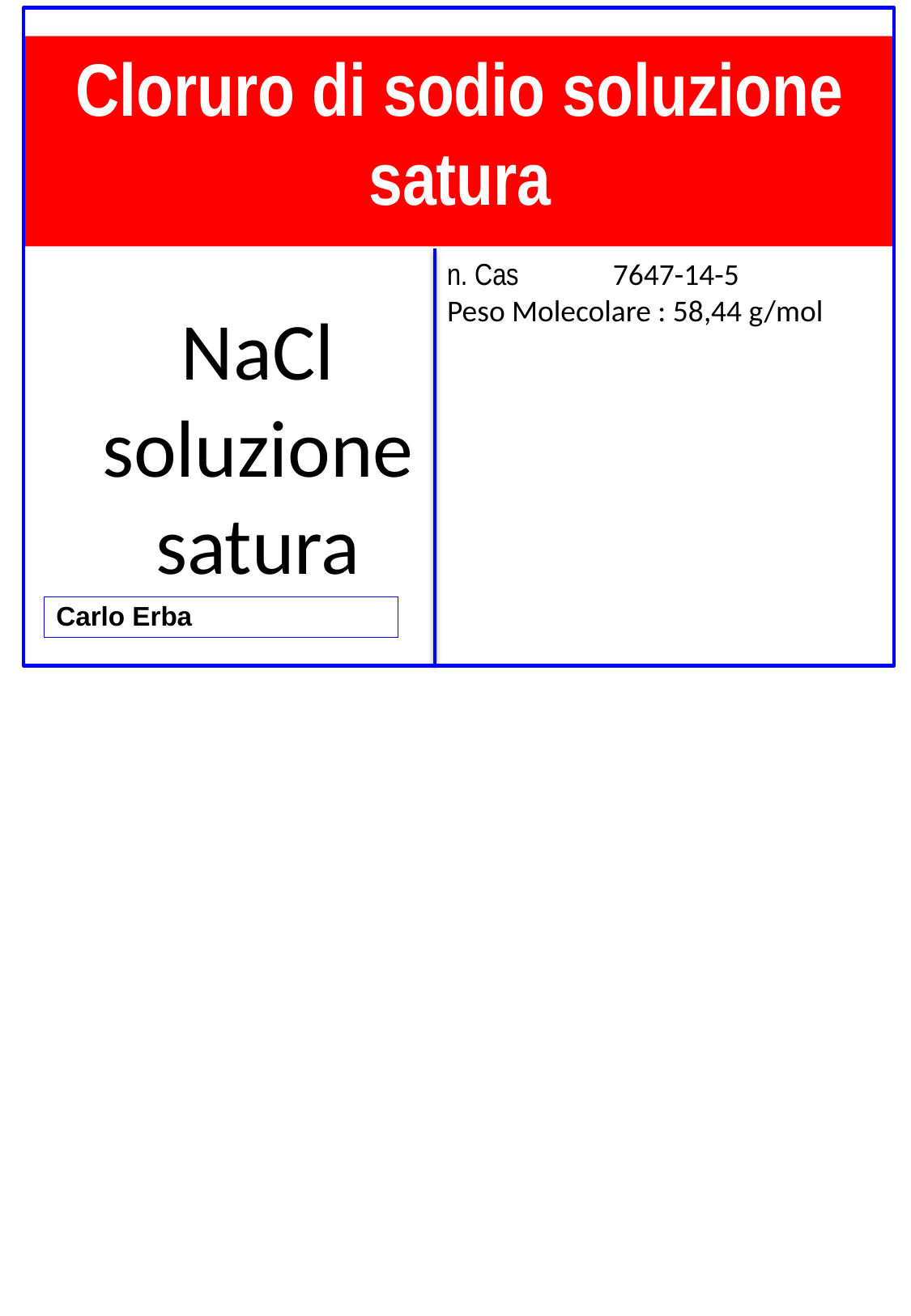

Cloruro di sodio soluzione satura

n. Cas	7647-14-5
Peso Molecolare : 58,44 g/mol
NaCl soluzione satura
Carlo Erba